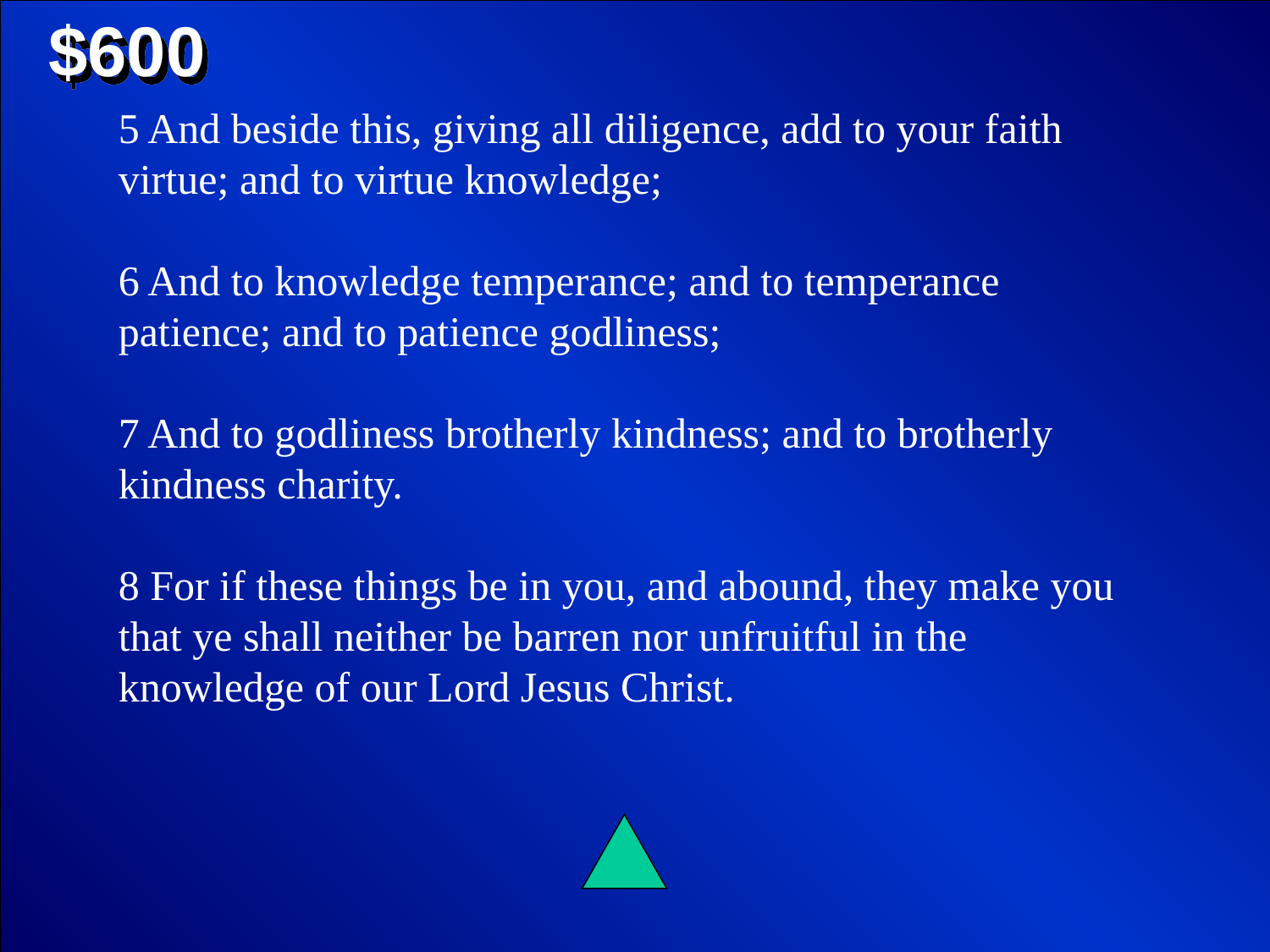

$600
5 And beside this, giving all diligence, add to your faith virtue; and to virtue knowledge;

6 And to knowledge temperance; and to temperance patience; and to patience godliness;

7 And to godliness brotherly kindness; and to brotherly kindness charity.

8 For if these things be in you, and abound, they make you that ye shall neither be barren nor unfruitful in the knowledge of our Lord Jesus Christ.